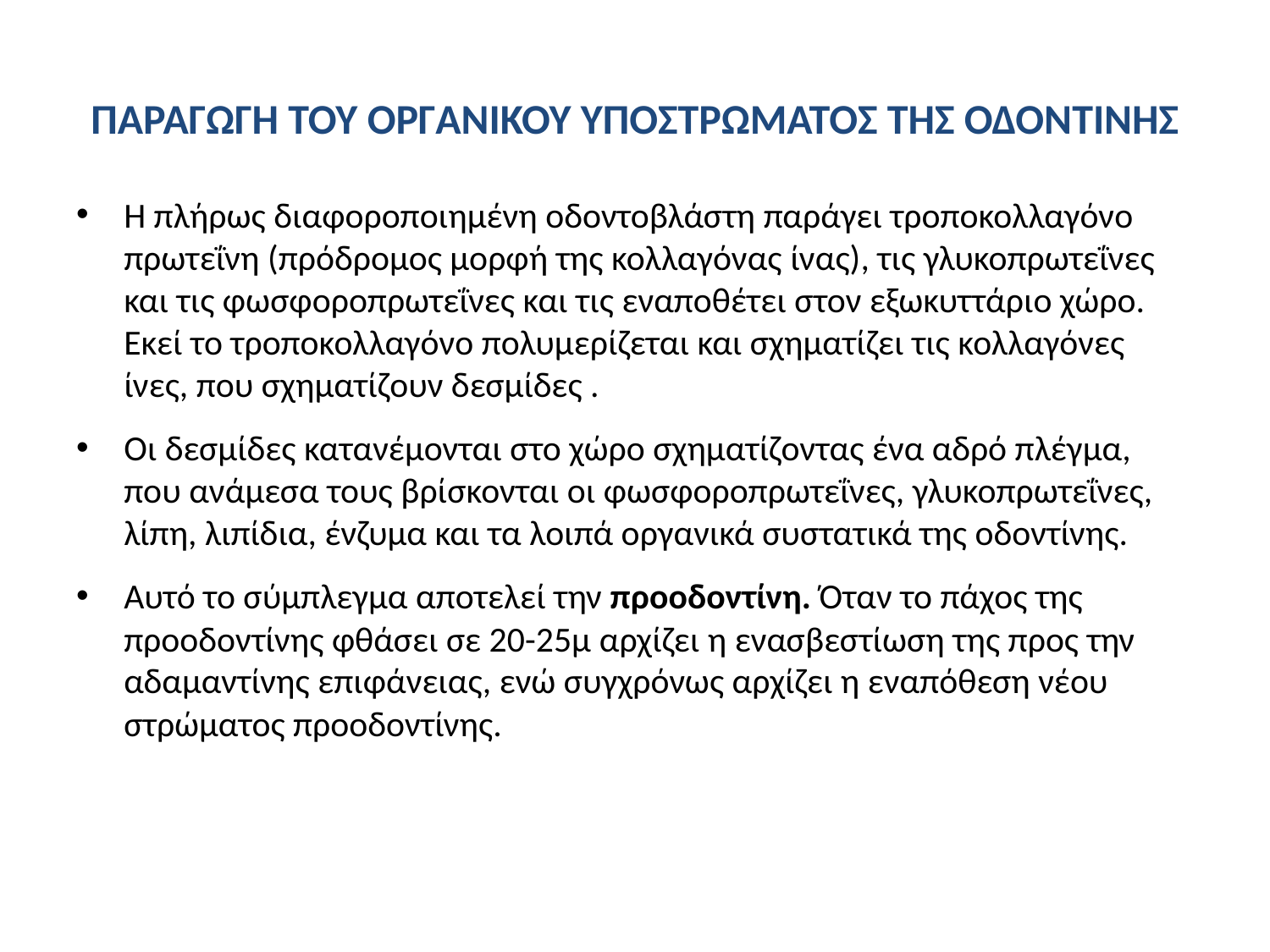

# ΠΑΡΑΓΩΓΗ ΤΟΥ ΟΡΓΑΝΙΚΟΥ ΥΠΟΣΤΡΩΜΑΤΟΣ ΤΗΣ ΟΔΟΝΤΙΝΗΣ
Η πλήρως διαφοροποιημένη οδοντοβλάστη παράγει τροποκολλαγόνο πρωτεΐνη (πρόδρομος μορφή της κολλαγόνας ίνας), τις γλυκοπρωτεΐνες και τις φωσφοροπρωτεΐνες και τις εναποθέτει στον εξωκυττάριο χώρο. Εκεί το τροποκολλαγόνο πολυμερίζεται και σχηματίζει τις κολλαγόνες ίνες, που σχηματίζουν δεσμίδες .
Οι δεσμίδες κατανέμονται στο χώρο σχηματίζοντας ένα αδρό πλέγμα, που ανάμεσα τους βρίσκονται οι φωσφοροπρωτεΐνες, γλυκοπρωτεΐνες, λίπη, λιπίδια, ένζυμα και τα λοιπά οργανικά συστατικά της οδοντίνης.
Αυτό το σύμπλεγμα αποτελεί την προοδοντίνη. Όταν το πάχος της προοδοντίνης φθάσει σε 20-25μ αρχίζει η ενασβεστίωση της προς την αδαμαντίνης επιφάνειας, ενώ συγχρόνως αρχίζει η εναπόθεση νέου στρώματος προοδοντίνης.